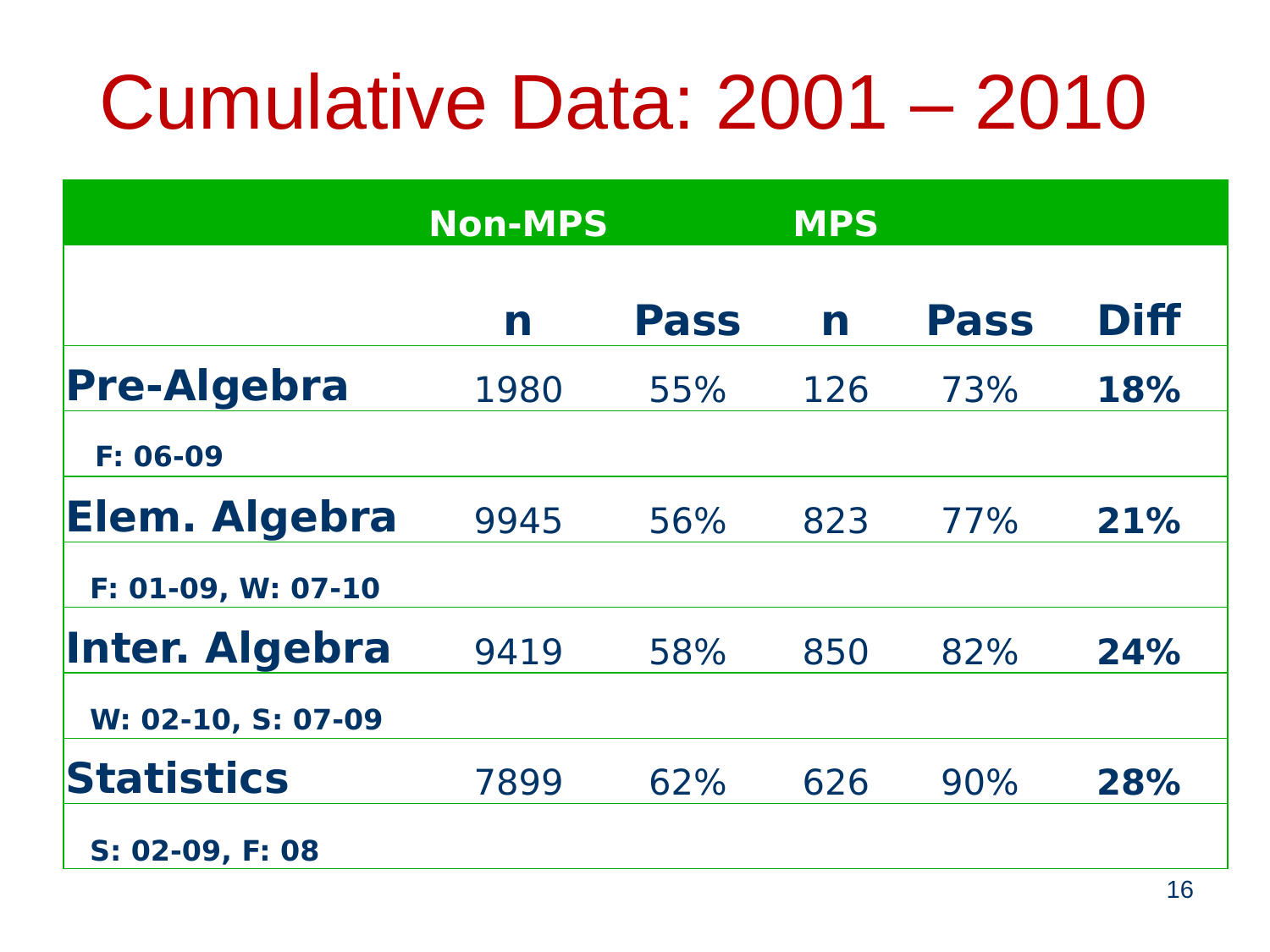

Cumulative Data: 2001 – 2010
|  | Non-MPS |  | MPS |  |  |
| --- | --- | --- | --- | --- | --- |
|  | n | Pass | n | Pass | Diff |
| Pre-Algebra | 1980 | 55% | 126 | 73% | 18% |
| F: 06-09 |  |  |  |  |  |
| Elem. Algebra | 9945 | 56% | 823 | 77% | 21% |
| F: 01-09, W: 07-10 |  |  |  |  |  |
| Inter. Algebra | 9419 | 58% | 850 | 82% | 24% |
| W: 02-10, S: 07-09 |  |  |  |  |  |
| Statistics | 7899 | 62% | 626 | 90% | 28% |
| S: 02-09, F: 08 |  |  |  |  |  |

16